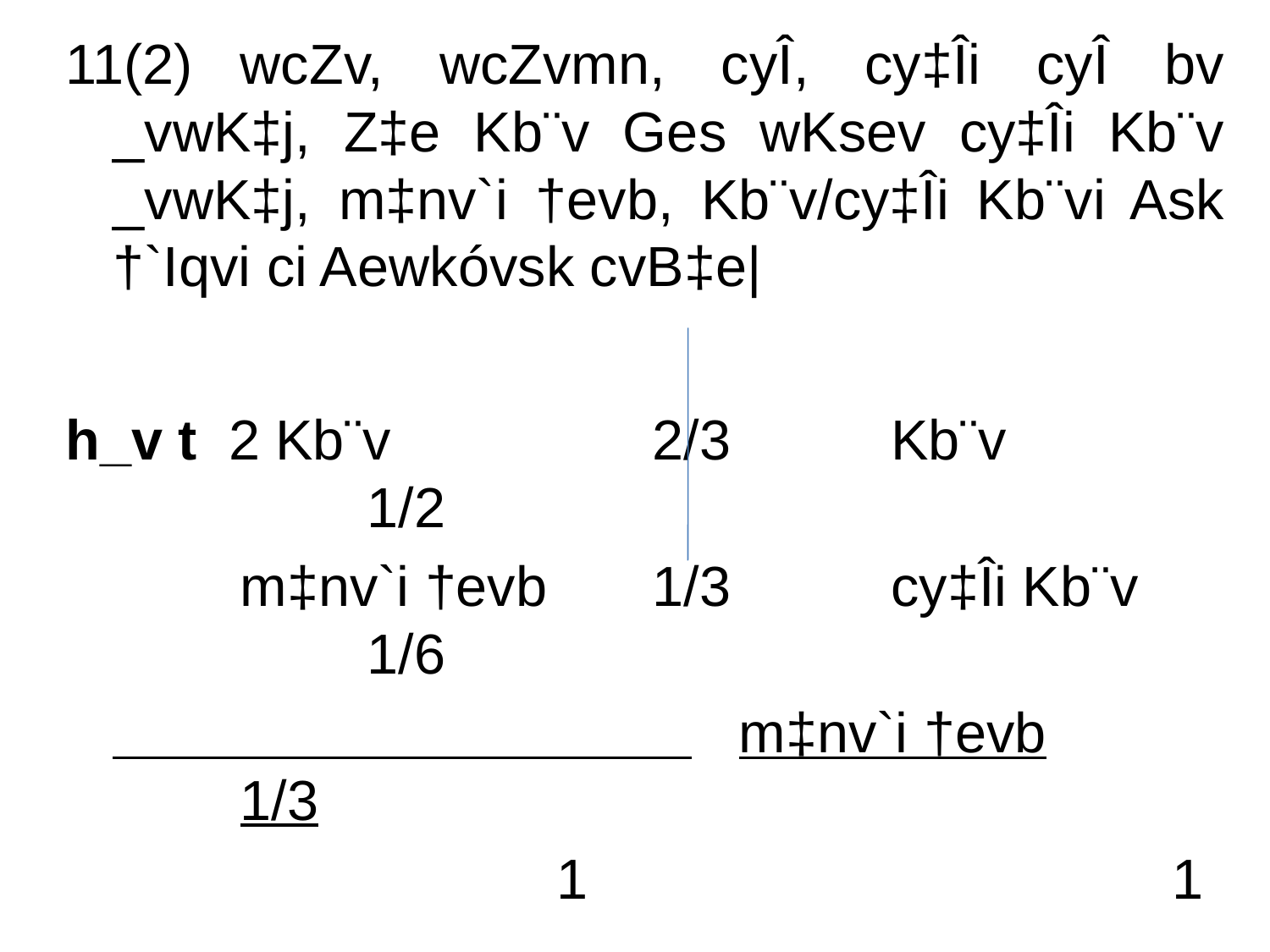

11(2)	wcZv, wcZvmn, cyÎ, cy‡Îi cyÎ bv _vwK‡j, Z‡e Kb¨v Ges wKsev cy‡Îi Kb¨v _vwK‡j, m‡nv`i †evb, Kb¨v/cy‡Îi Kb¨vi Ask †`Iqvi ci Aewkóvsk cvB‡e|

h_v t  2 Kb¨v		  2/3	 	 Kb¨v			1/2
      	m‡nv`i †evb	  1/3	 	 cy‡Îi Kb¨v		1/6
                                           m‡nv`i †evb		1/3
  				    1			                   1